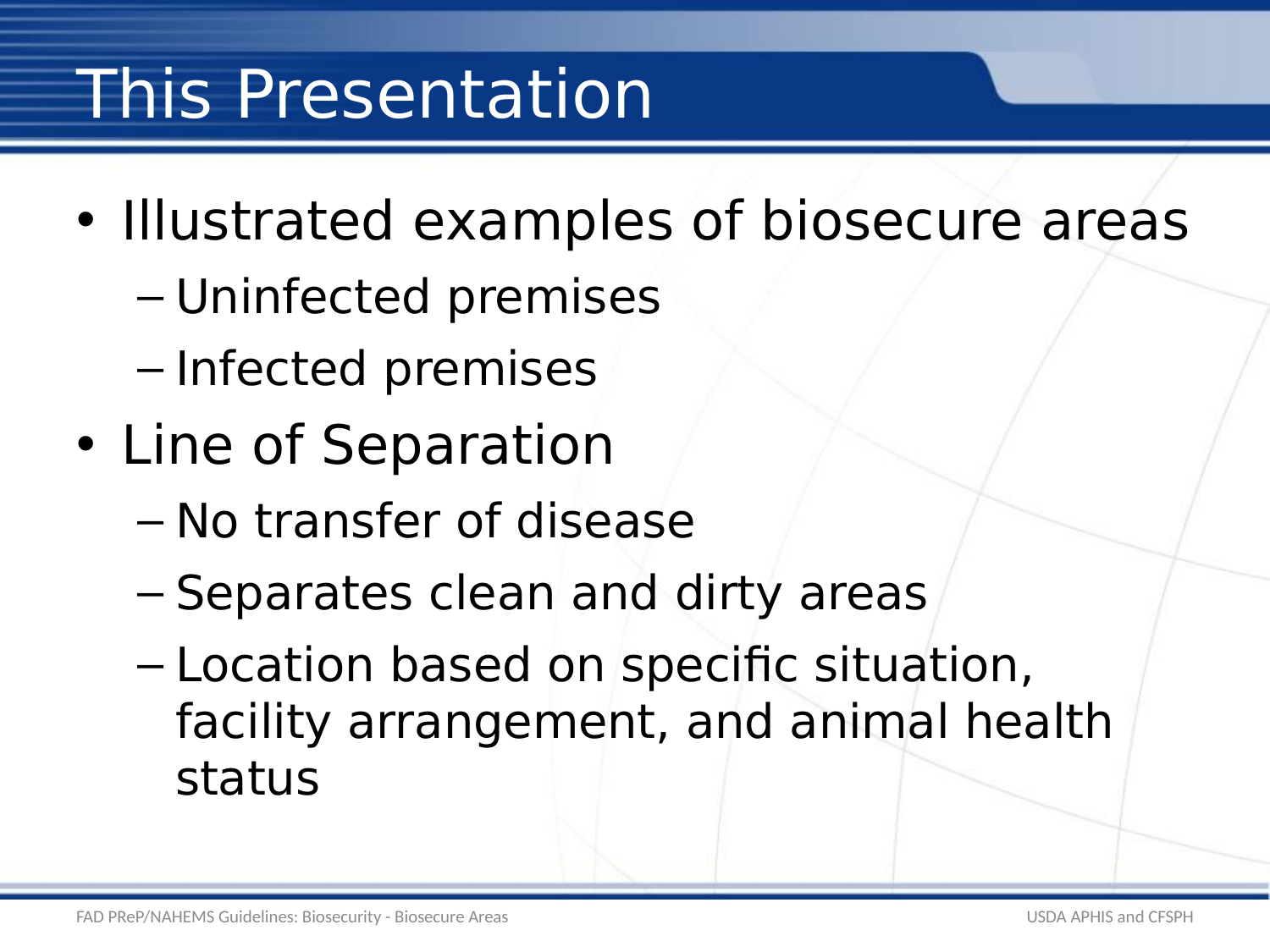

# This Presentation
Illustrated examples of biosecure areas
Uninfected premises
Infected premises
Line of Separation
No transfer of disease
Separates clean and dirty areas
Location based on specific situation, facility arrangement, and animal health status

FAD PReP/NAHEMS Guidelines: Biosecurity - Biosecure Areas
USDA APHIS and CFSPH